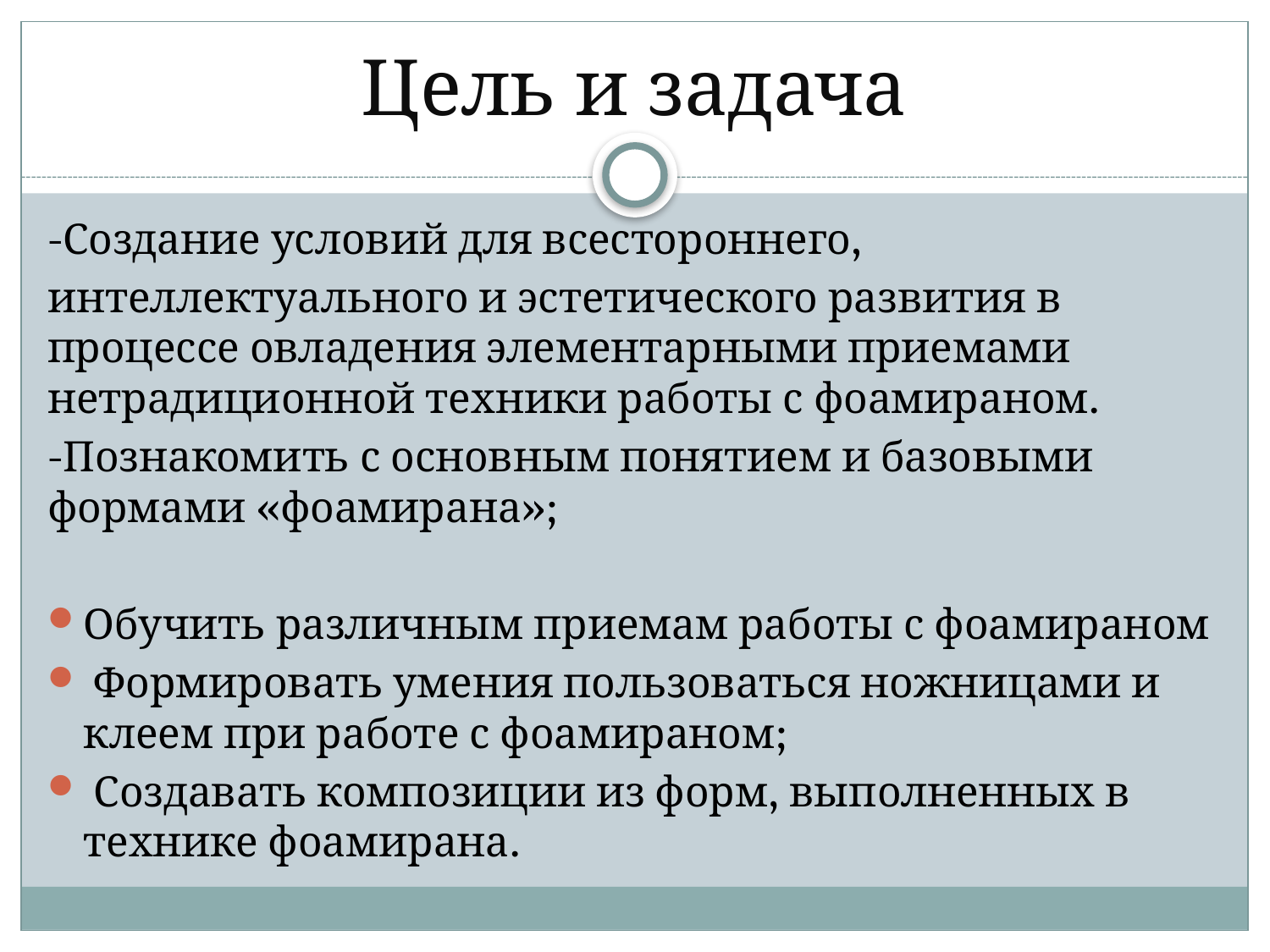

# Цель и задача
-Создание условий для всестороннего,
интеллектуального и эстетического развития в процессе овладения элементарными приемами нетрадиционной техники работы с фоамираном.
-Познакомить с основным понятием и базовыми формами «фоамирана»;

Обучить различным приемам работы с фоамираном
 Формировать умения пользоваться ножницами и клеем при работе с фоамираном;
 Создавать композиции из форм, выполненных в технике фоамирана.